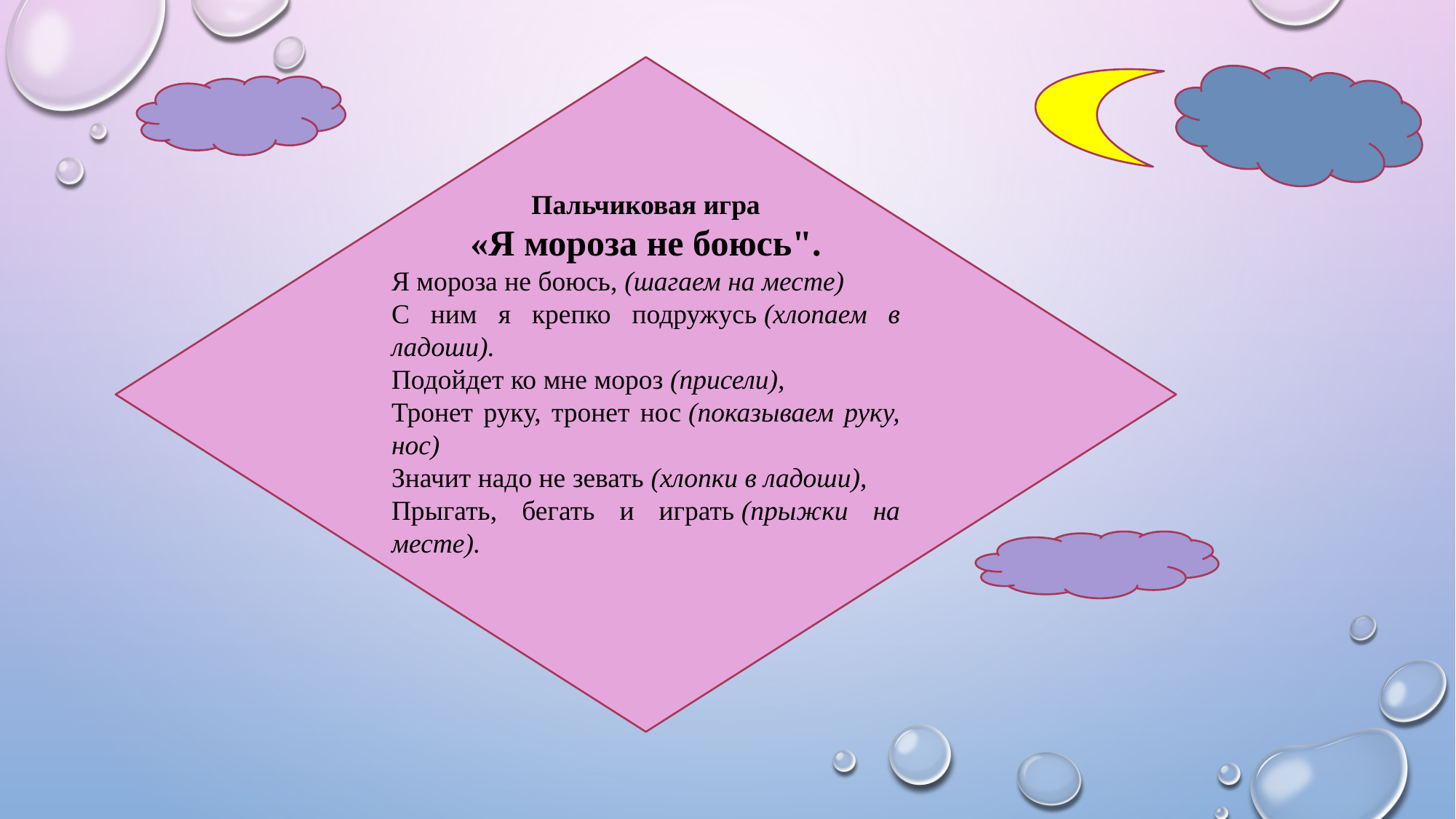

Пальчиковая игра
«Я мороза не боюсь".
Я мороза не боюсь, (шагаем на месте)
С ним я крепко подружусь (хлопаем в ладоши).
Подойдет ко мне мороз (присели),
Тронет руку, тронет нос (показываем руку, нос)
Значит надо не зевать (хлопки в ладоши),
Прыгать, бегать и играть (прыжки на месте).